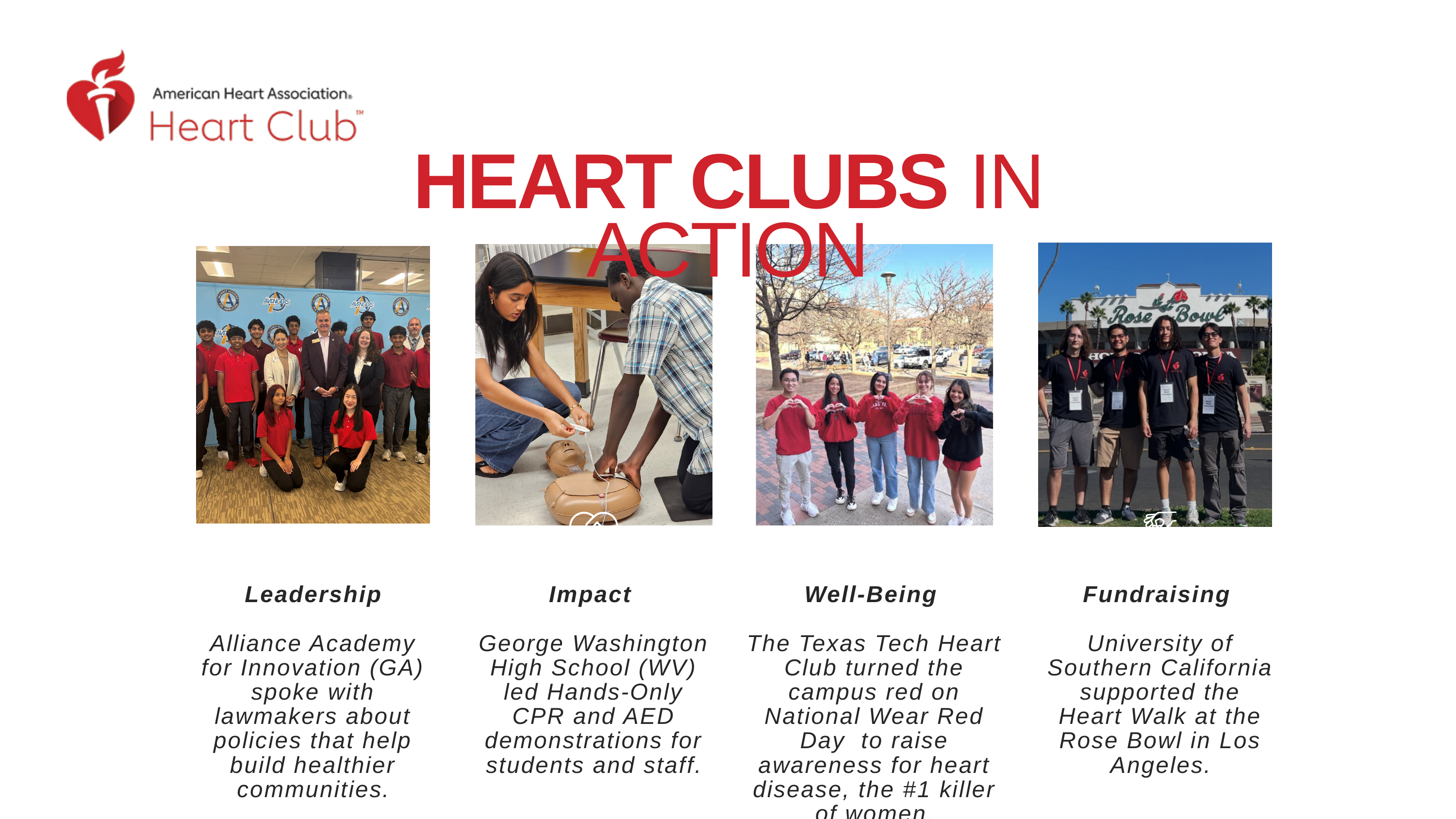

HEART CLUBS IN ACTION

Leadership

Alliance Academy for Innovation (GA) spoke with lawmakers about policies that help build healthier communities.
Impact

George Washington High School (WV) led Hands-Only CPR and AED demonstrations for students and staff.
Well-Being

The Texas Tech Heart Club turned the campus red on National Wear Red Day  to raise awareness for heart disease, the #1 killer of women.
Fundraising

University of Southern California supported the Heart Walk at the Rose Bowl in Los Angeles.